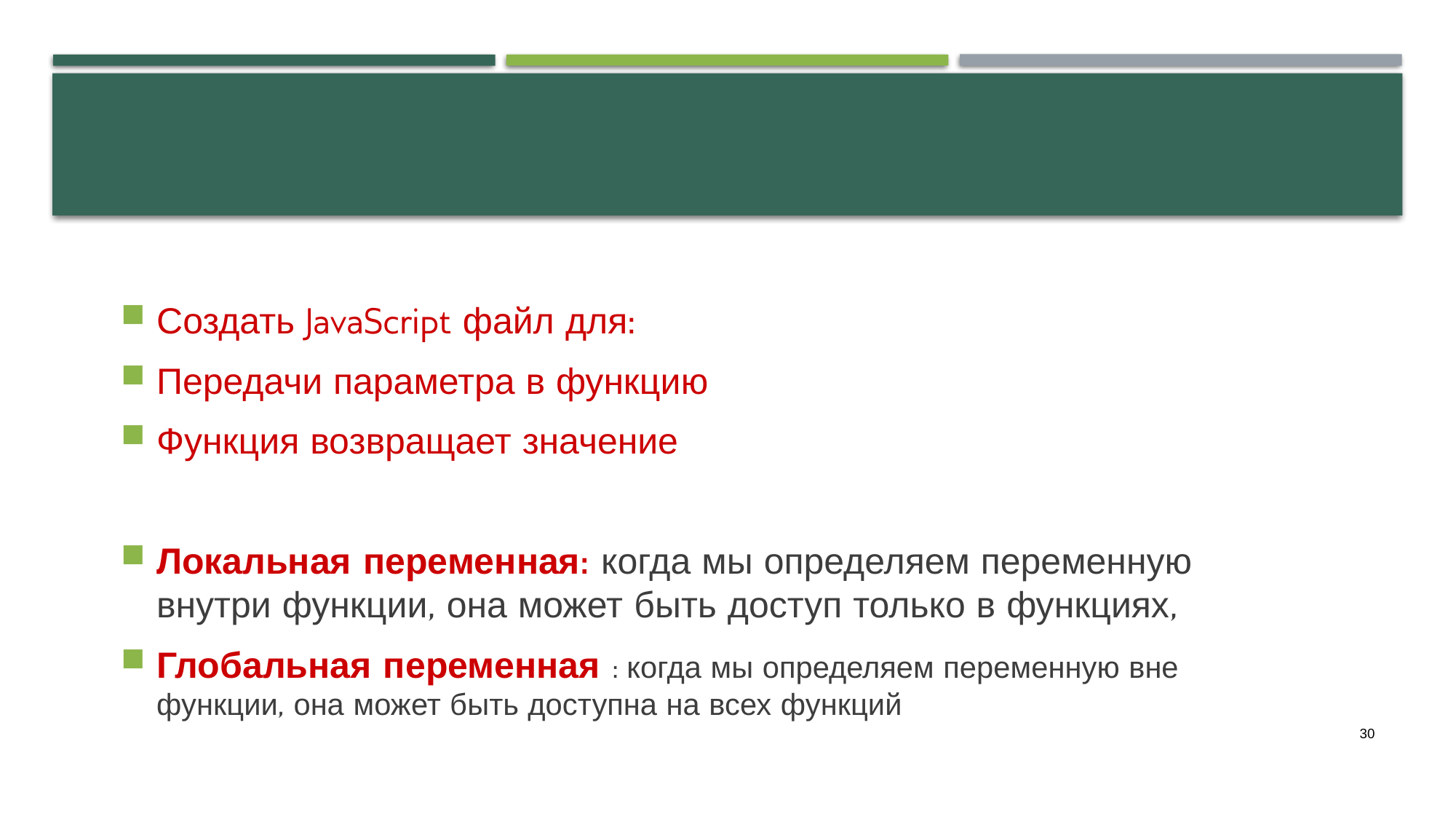

Создать JavaScript файл для:
Передачи параметра в функцию
Функция возвращает значение

Локальная переменная: когда мы определяем переменную внутри функции, она может быть доступ только в функциях,
Глобальная переменная : когда мы определяем переменную вне функции, она может быть доступна на всех функций

30